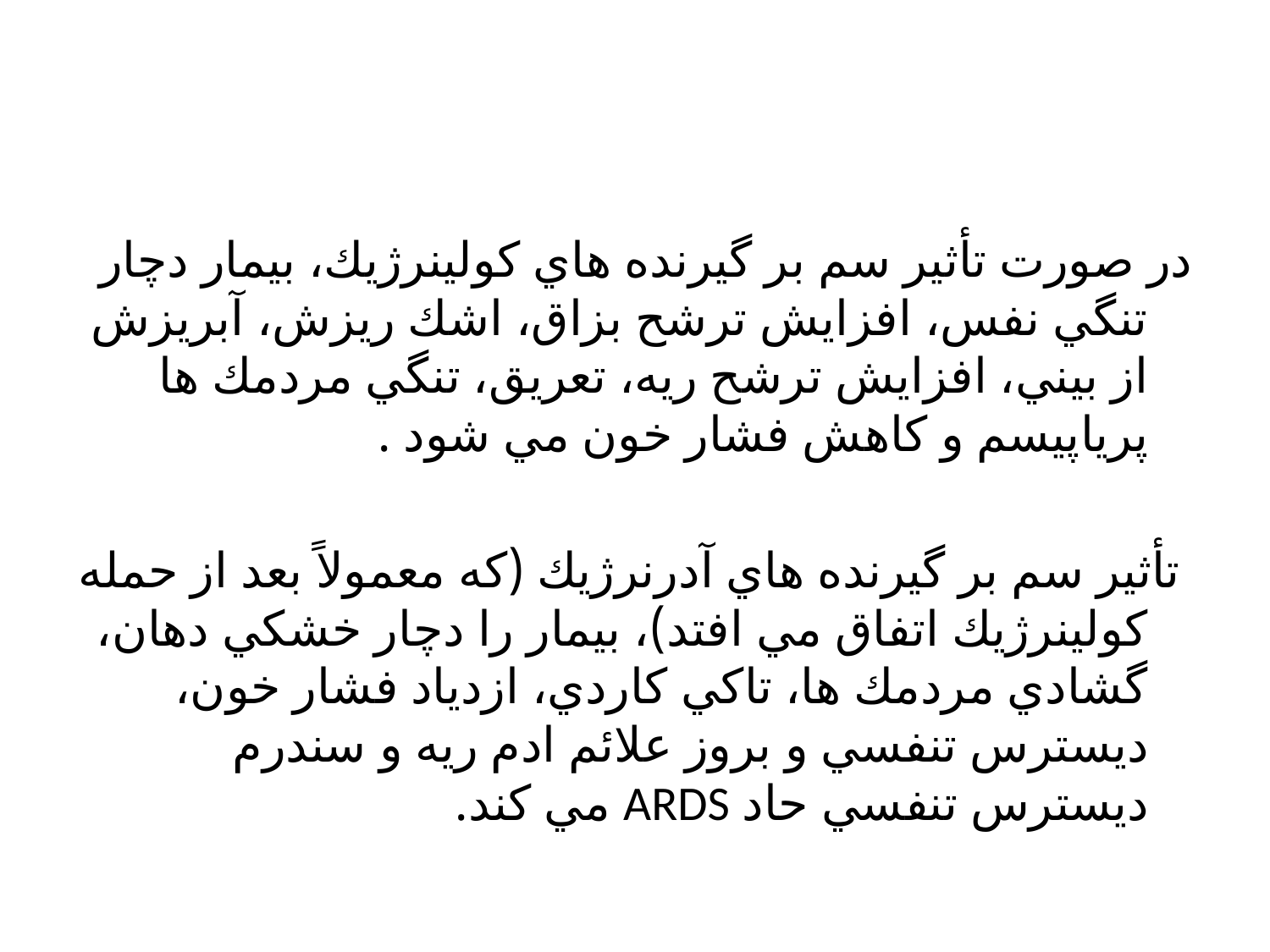

#
در صورت تأثير سم بر گيرنده هاي كولينرژيك، بيمار دچار تنگي نفس، افزايش ترشح بزاق، اشك ريزش، آبريزش از بيني، افزايش ترشح ريه، تعريق، تنگي مردمك ها پرياپيسم و كاهش فشار خون مي شود .

 تأثير سم بر گيرنده هاي آدرنرژيك (كه معمولاً بعد از حمله كولينرژيك اتفاق مي افتد)، بيمار را دچار خشكي دهان، گشادي مردمك ها، تاكي كاردي، ازدياد فشار خون، ديسترس تنفسي و بروز علائم ادم ريه و سندرم ديسترس تنفسي حاد ARDS مي كند.